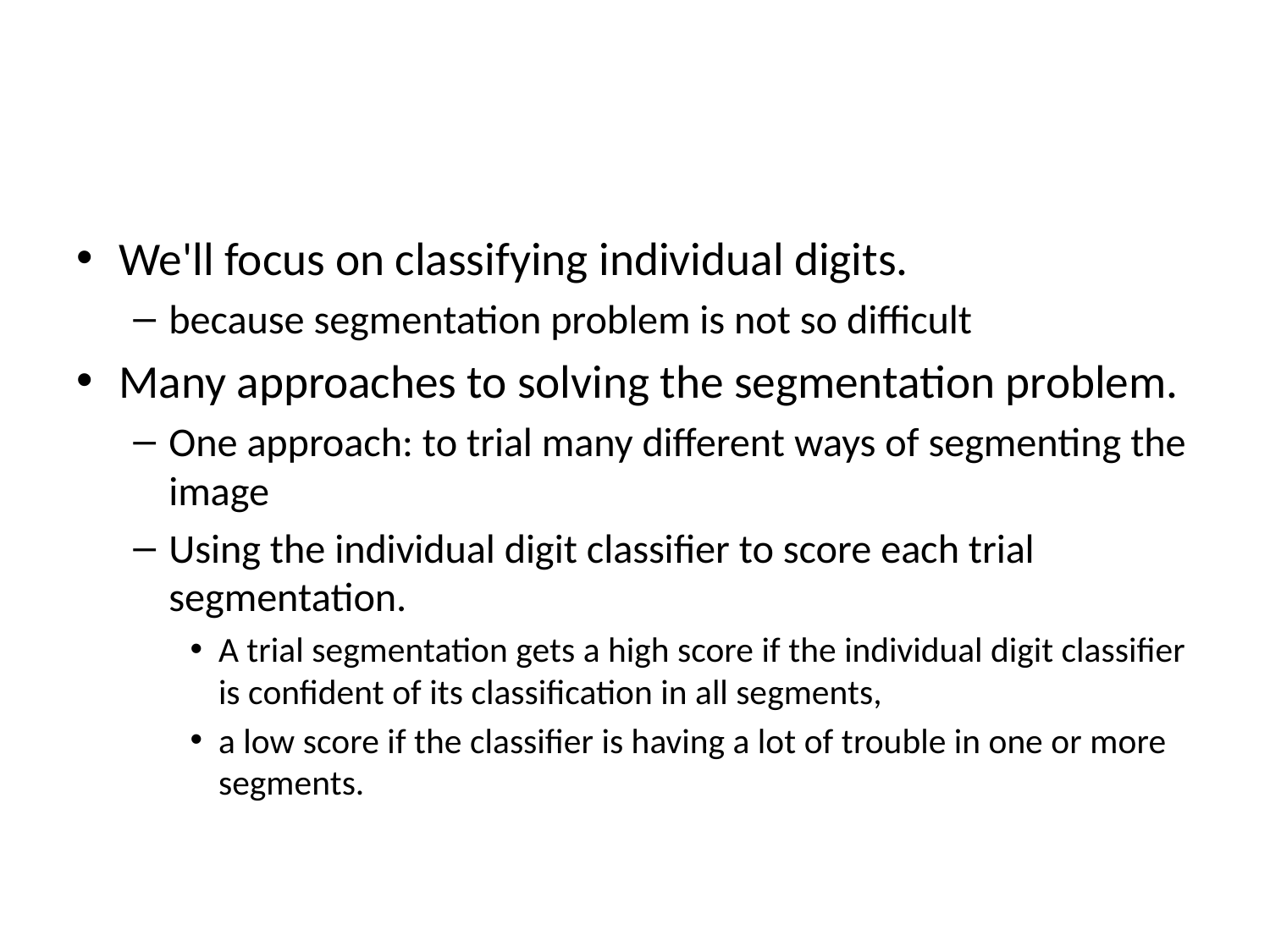

#
We'll focus on classifying individual digits.
because segmentation problem is not so difficult
Many approaches to solving the segmentation problem.
One approach: to trial many different ways of segmenting the image
Using the individual digit classifier to score each trial segmentation.
A trial segmentation gets a high score if the individual digit classifier is confident of its classification in all segments,
a low score if the classifier is having a lot of trouble in one or more segments.